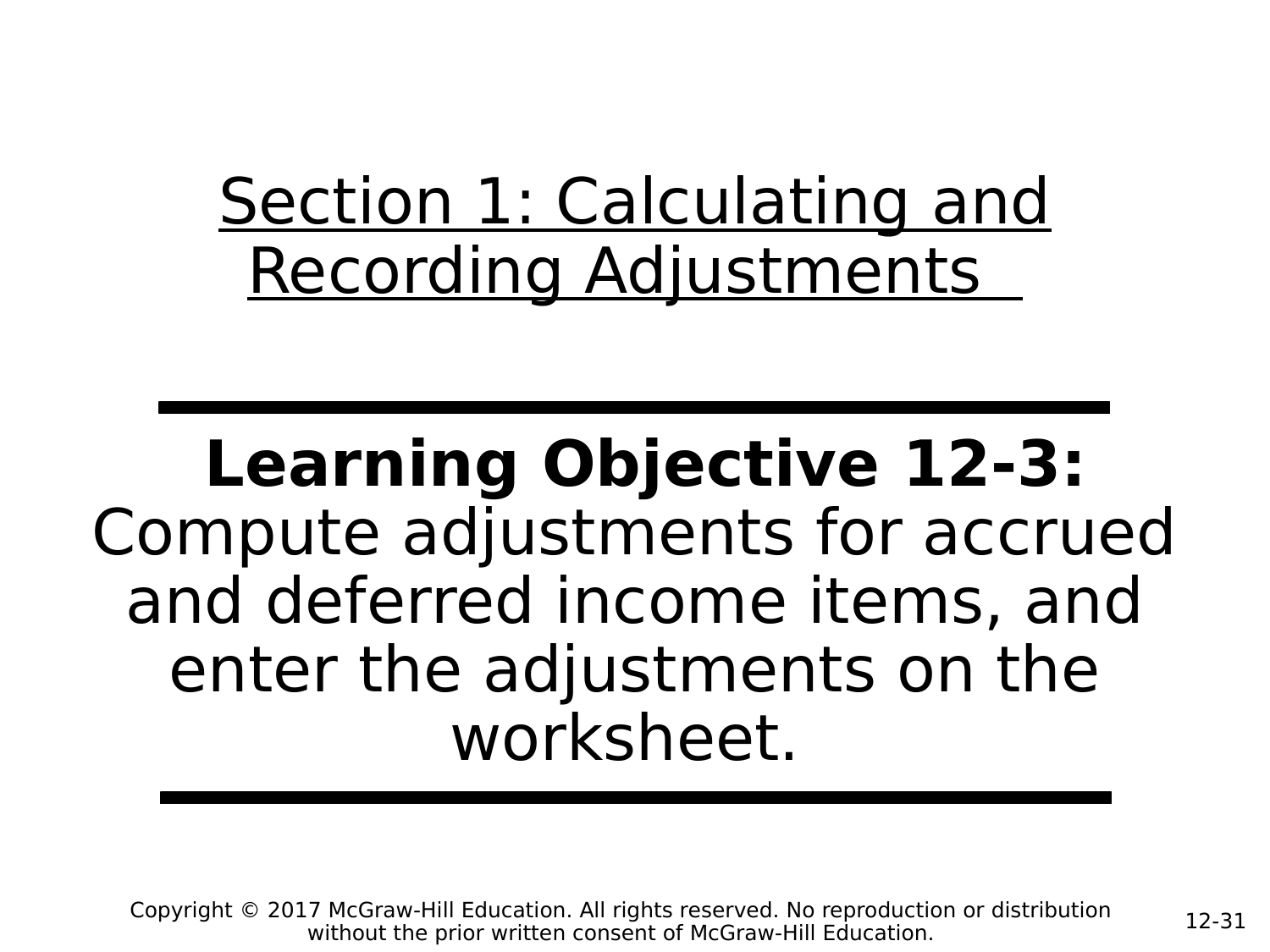

# Section 1: Calculating and Recording Adjustments
 Learning Objective 12-3: Compute adjustments for accrued and deferred income items, and enter the adjustments on the worksheet.